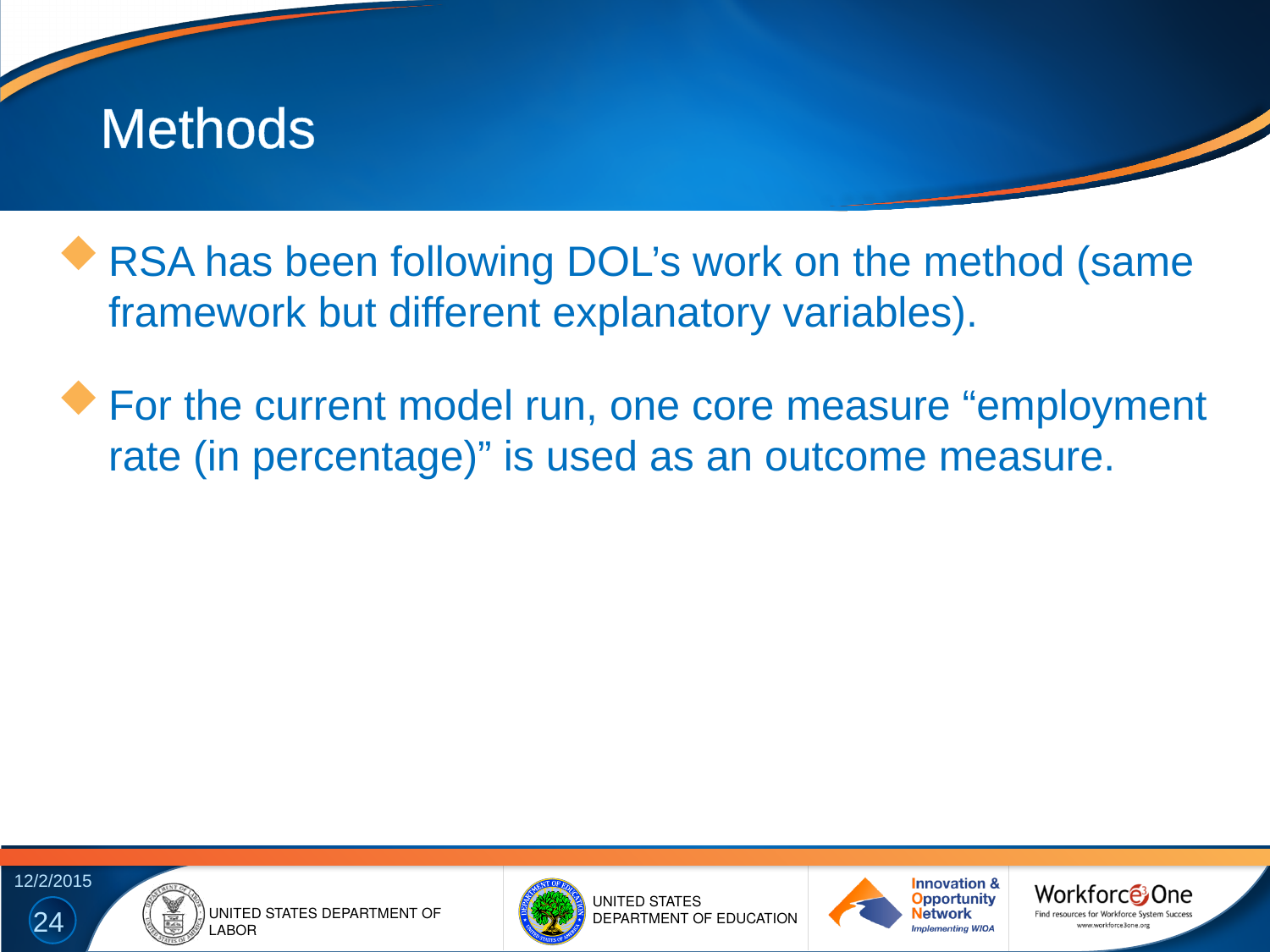

# Methods
RSA has been following DOL’s work on the method (same framework but different explanatory variables).
For the current model run, one core measure “employment rate (in percentage)” is used as an outcome measure.